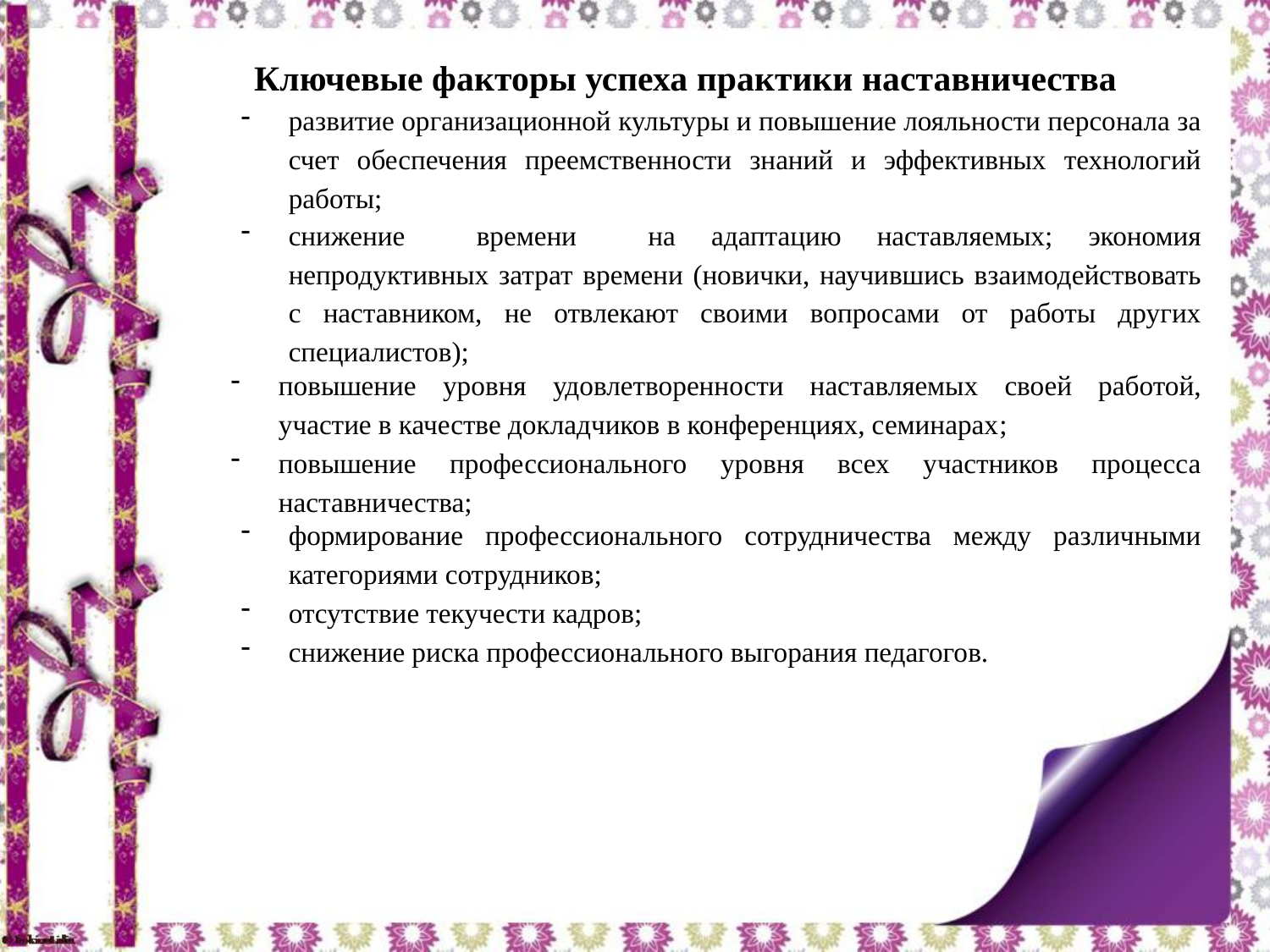

Ключевые факторы успеха практики наставничества
развитие организационной культуры и повышение лояльности персонала за счет обеспечения преемственности знаний и эффективных технологий работы;
снижение  времени  на адаптацию наставляемых; экономия непродуктивных затрат времени (новички, научившись взаимодействовать с наставником, не отвлекают своими вопросами от работы других специалистов);
повышение уровня удовлетворенности наставляемых своей работой, участие в качестве докладчиков в конференциях, семинарах;
повышение профессионального уровня всех участников процесса наставничества;
формирование профессионального сотрудничества между различными категориями сотрудников;
отсутствие текучести кадров;
снижение риска профессионального выгорания педагогов.